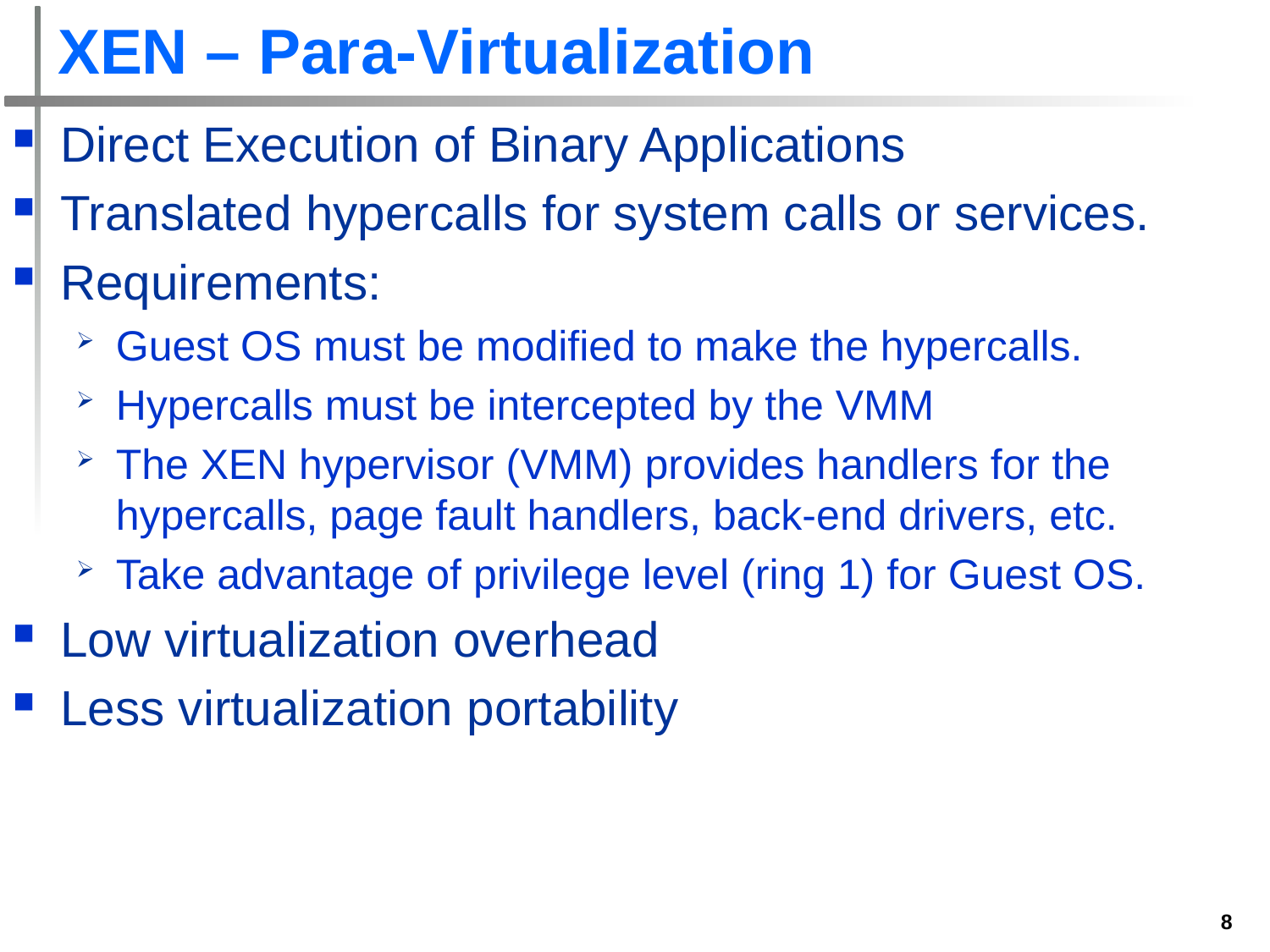

# XEN – Para-Virtualization
Direct Execution of Binary Applications
Translated hypercalls for system calls or services.
Requirements:
Guest OS must be modified to make the hypercalls.
Hypercalls must be intercepted by the VMM
The XEN hypervisor (VMM) provides handlers for the hypercalls, page fault handlers, back-end drivers, etc.
Take advantage of privilege level (ring 1) for Guest OS.
Low virtualization overhead
Less virtualization portability